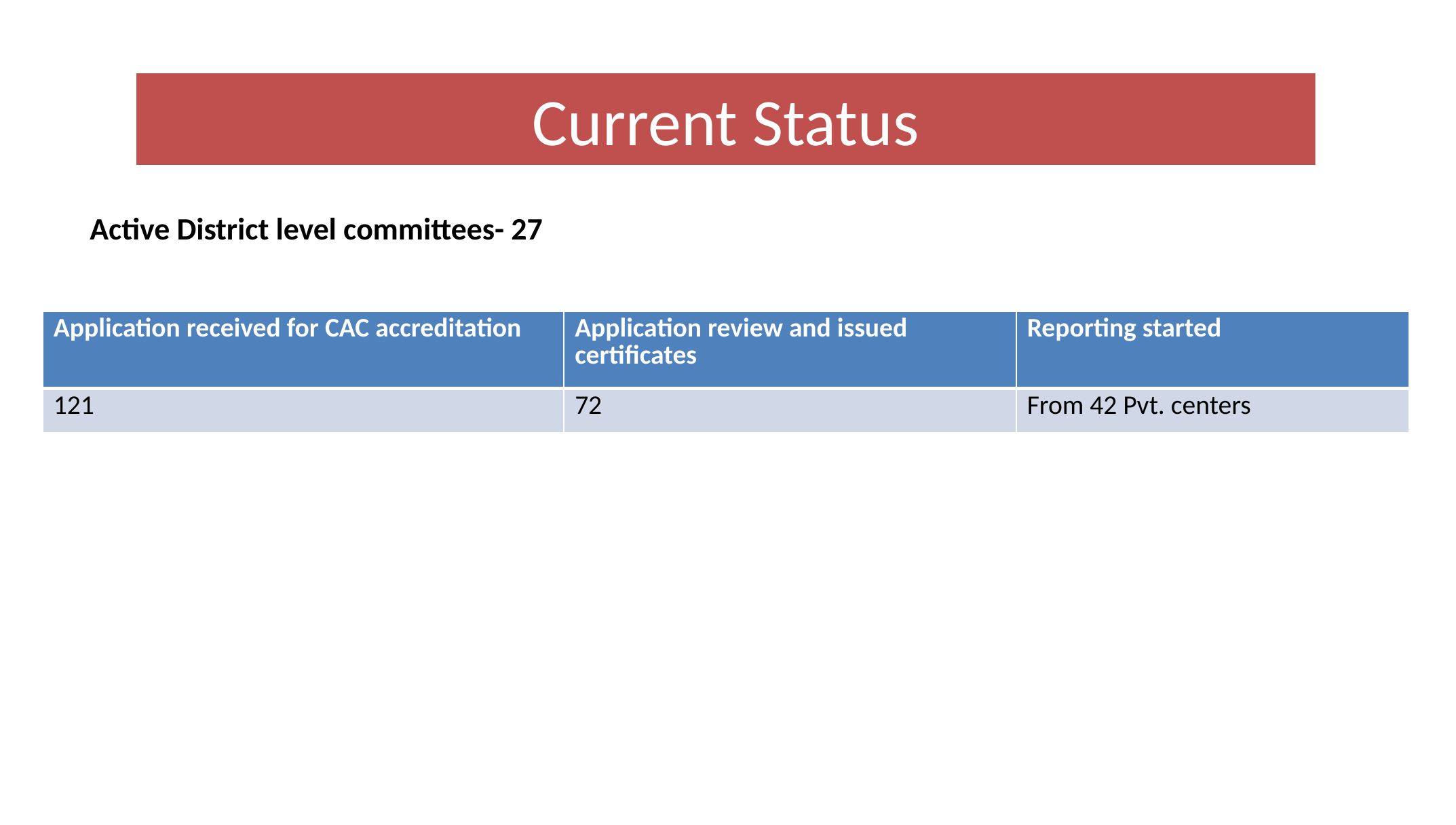

# Current Status
Active District level committees- 27

| Application received for CAC accreditation | Application review and issued certificates | Reporting started |
| --- | --- | --- |
| 121 | 72 | From 42 Pvt. centers |